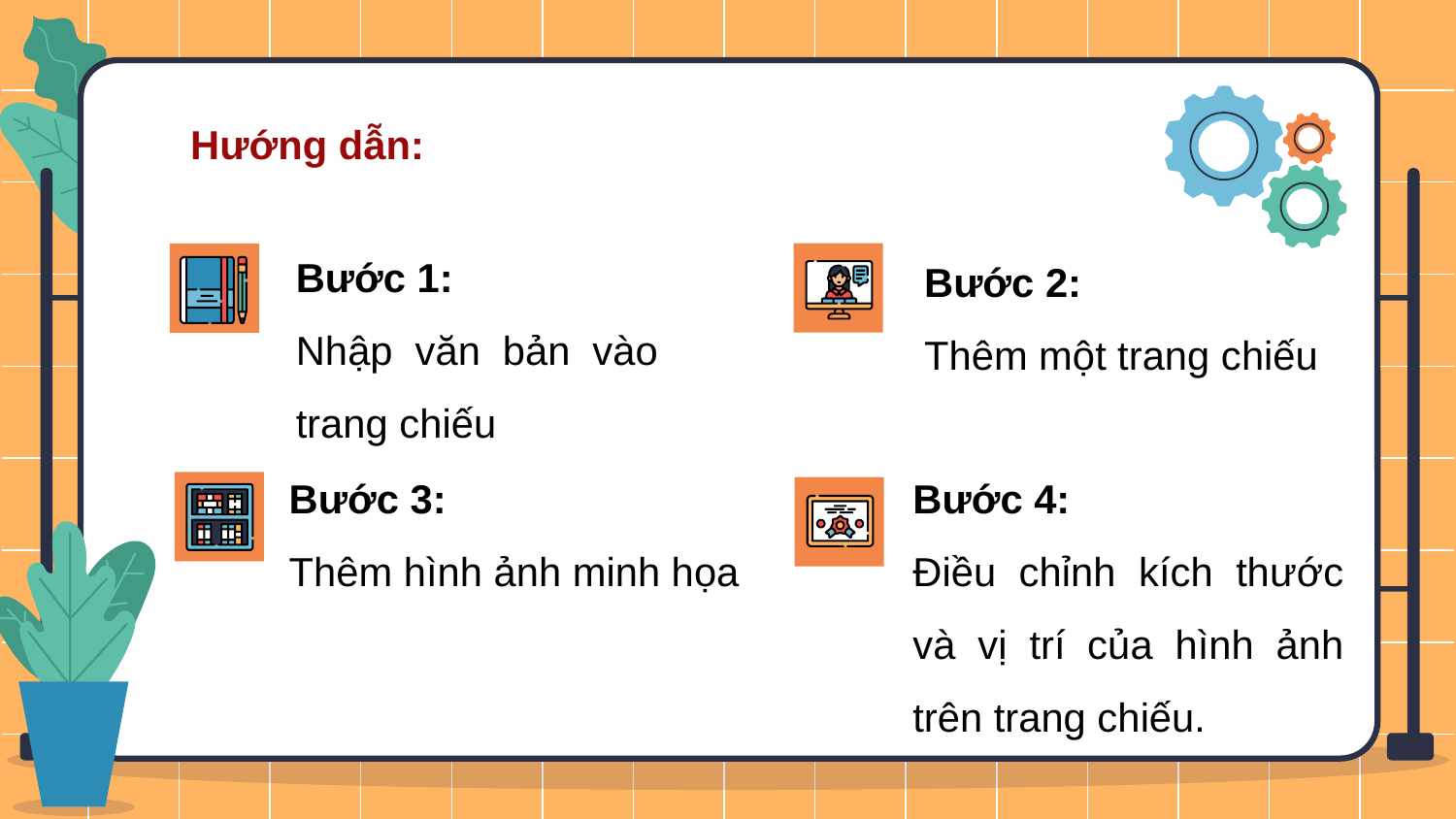

Hướng dẫn:
Bước 1:
Nhập văn bản vào trang chiếu
Bước 2:
Thêm một trang chiếu

Bước 4:
Điều chỉnh kích thước và vị trí của hình ảnh trên trang chiếu.
Bước 3:
Thêm hình ảnh minh họa